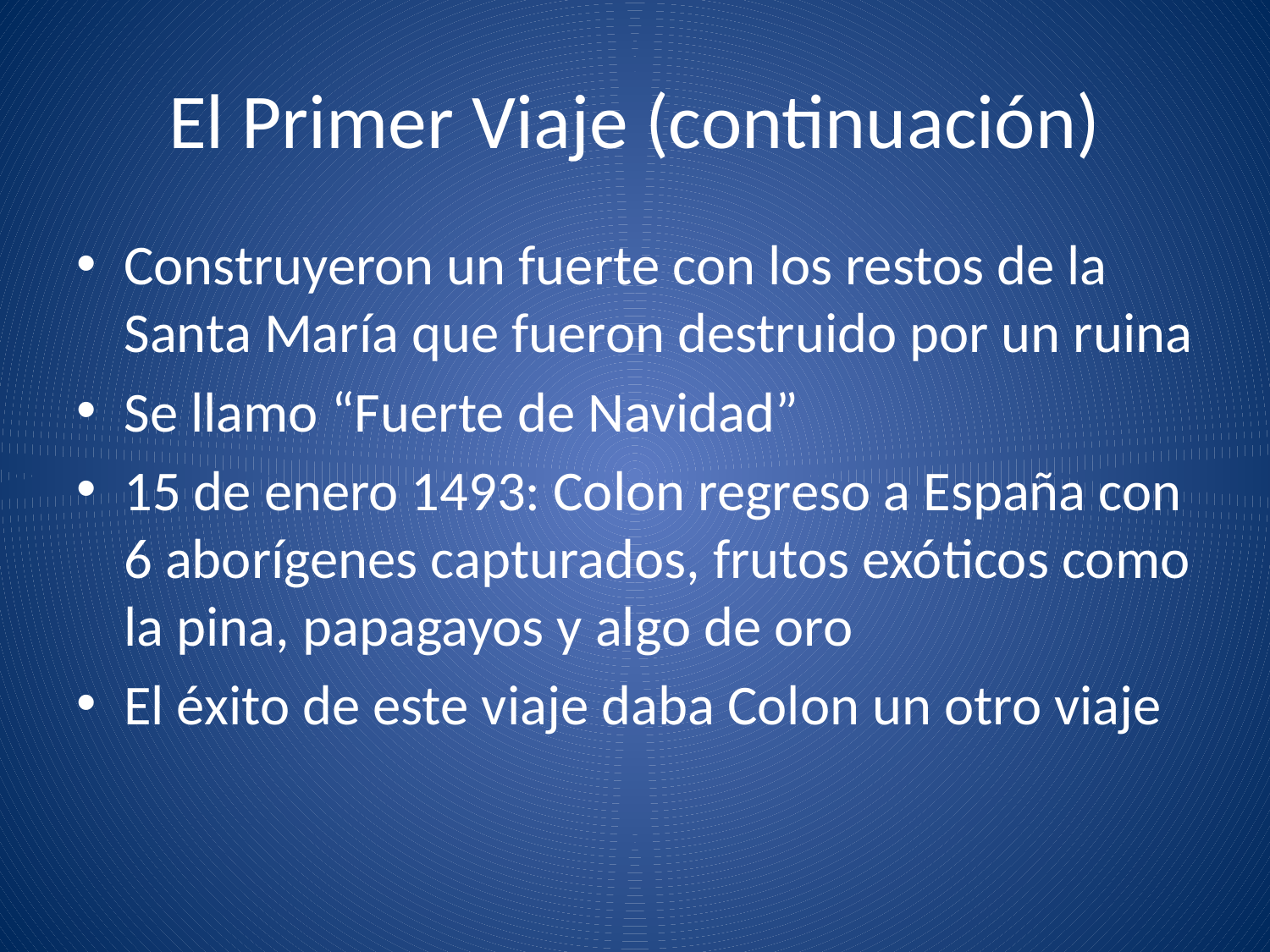

# El Primer Viaje (continuación)
Construyeron un fuerte con los restos de la Santa María que fueron destruido por un ruina
Se llamo “Fuerte de Navidad”
15 de enero 1493: Colon regreso a España con 6 aborígenes capturados, frutos exóticos como la pina, papagayos y algo de oro
El éxito de este viaje daba Colon un otro viaje